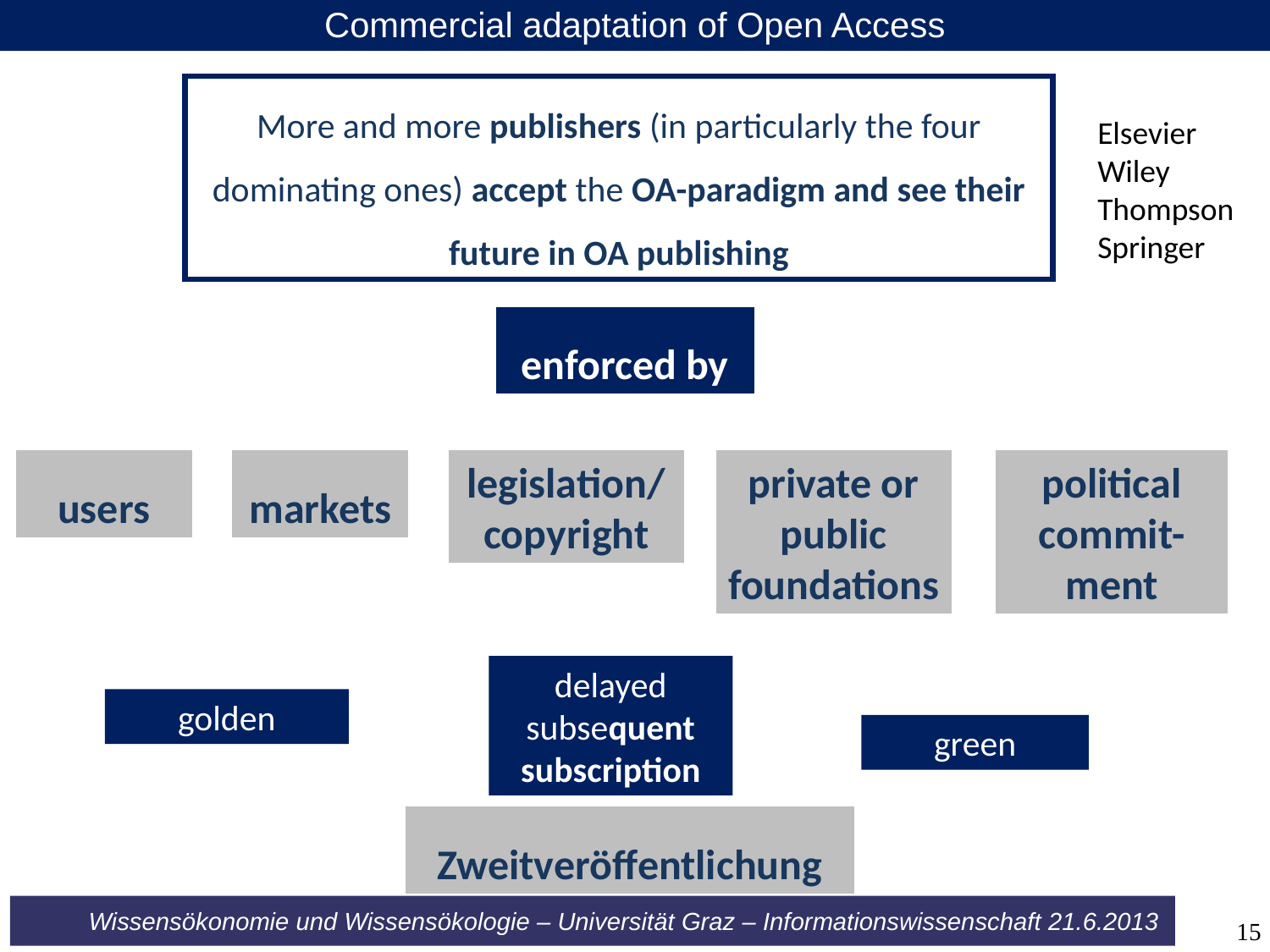

Commercial adaptation of Open Access
More and more publishers (in particularly the four dominating ones) accept the OA-paradigm and see their future in OA publishing
Elsevier
Wiley
Thompson
Springer
enforced by
users
markets
legislation/ copyright
private or public foundations
political commit-ment
delayed subsequent subscription
golden
green
Zweitveröffentlichung

15